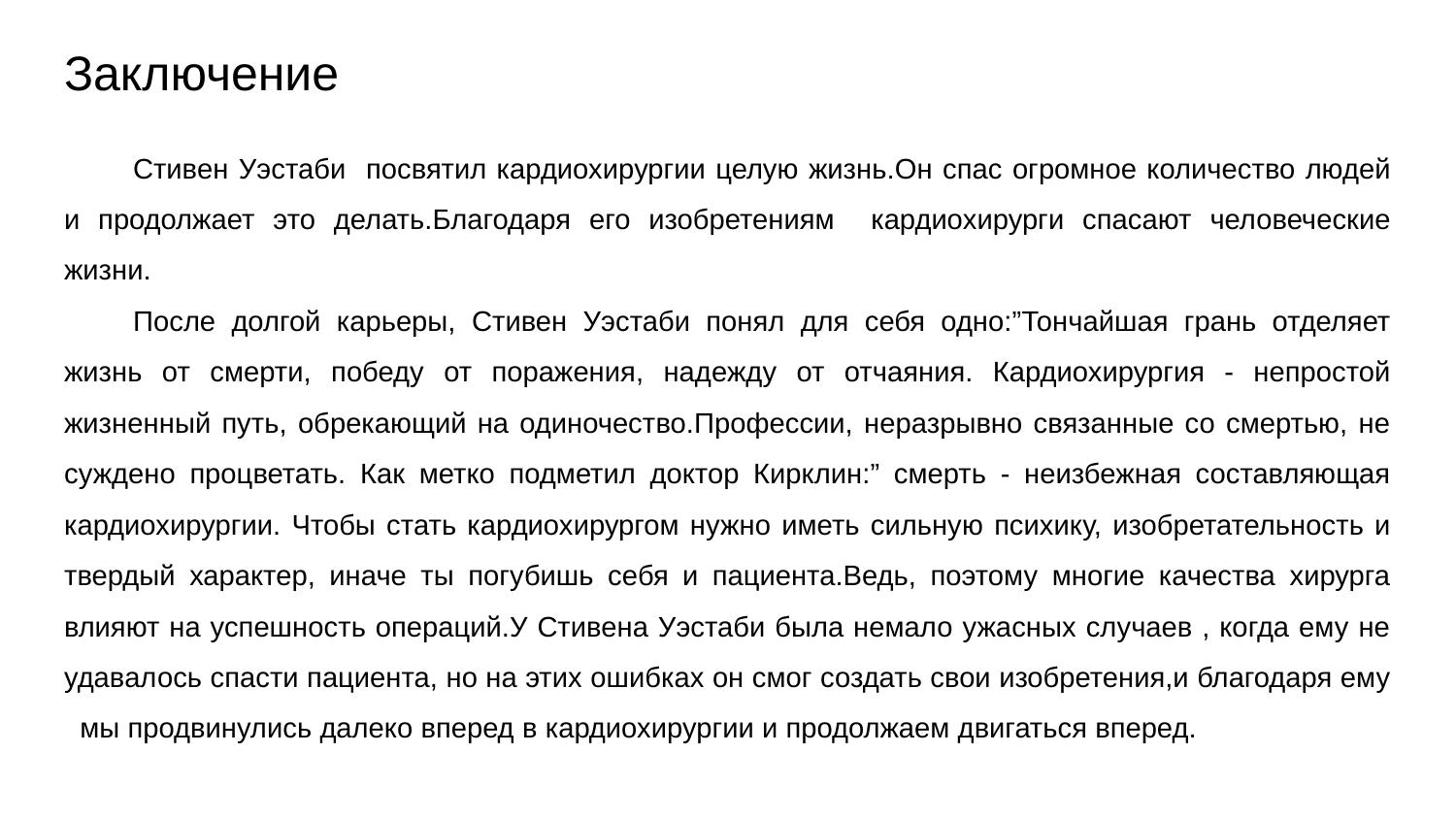

# Заключение
Стивен Уэстаби  посвятил кардиохирургии целую жизнь.Он спас огромное количество людей и продолжает это делать.Благодаря его изобретениям  кардиохирурги спасают человеческие жизни.
После долгой карьеры, Стивен Уэстаби понял для себя одно:”Тончайшая грань отделяет жизнь от смерти, победу от поражения, надежду от отчаяния. Кардиохирургия - непростой жизненный путь, обрекающий на одиночество.Профессии, неразрывно связанные со смертью, не суждено процветать. Как метко подметил доктор Кирклин:” смерть - неизбежная составляющая кардиохирургии. Чтобы стать кардиохирургом нужно иметь сильную психику, изобретательность и твердый характер, иначе ты погубишь себя и пациента.Ведь, поэтому многие качества хирурга влияют на успешность операций.У Стивена Уэстаби была немало ужасных случаев , когда ему не удавалось спасти пациента, но на этих ошибках он смог создать свои изобретения,и благодаря ему   мы продвинулись далеко вперед в кардиохирургии и продолжаем двигаться вперед.